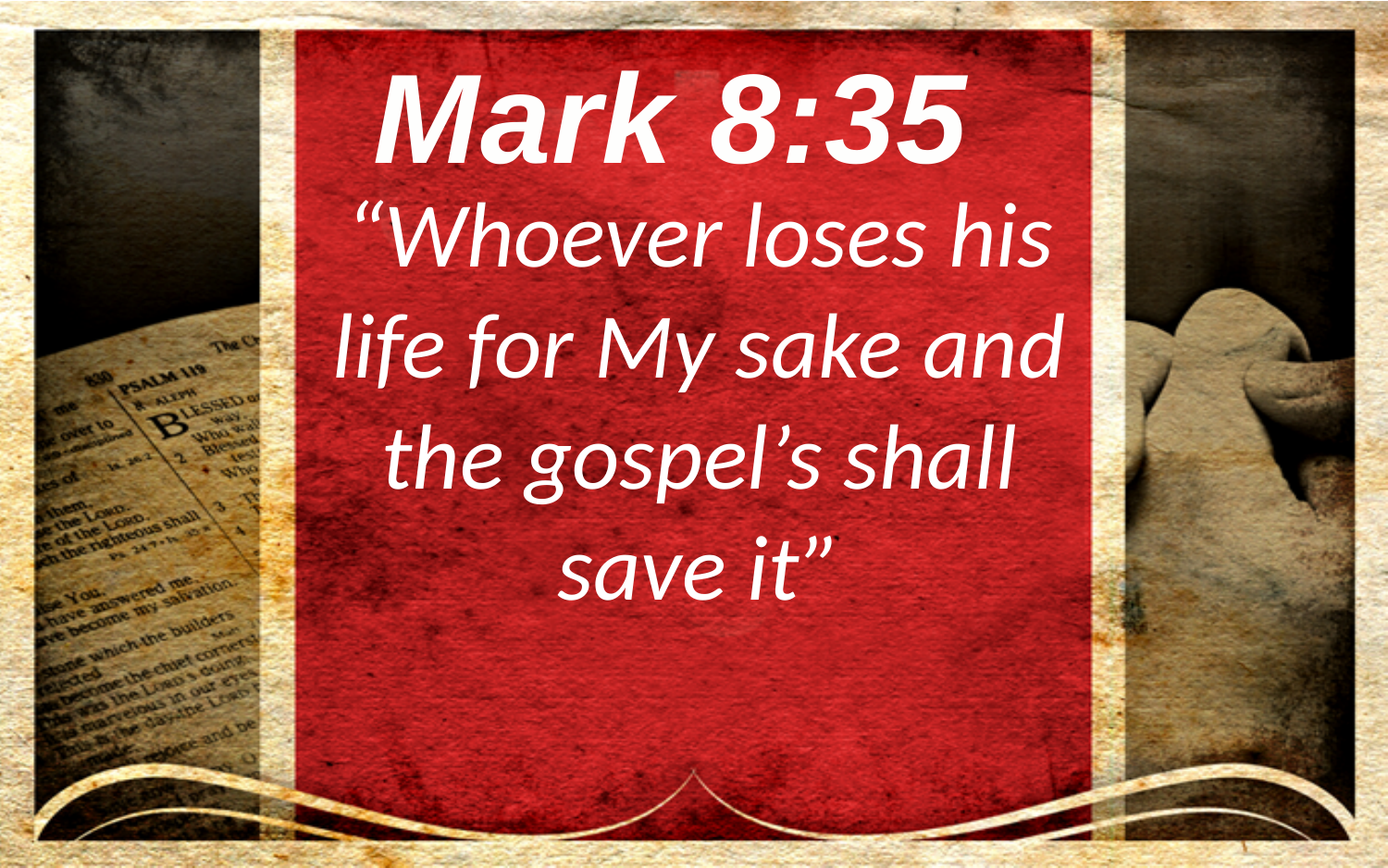

Mark 8:35
“Whoever loses his life for My sake and the gospel’s shall save it”